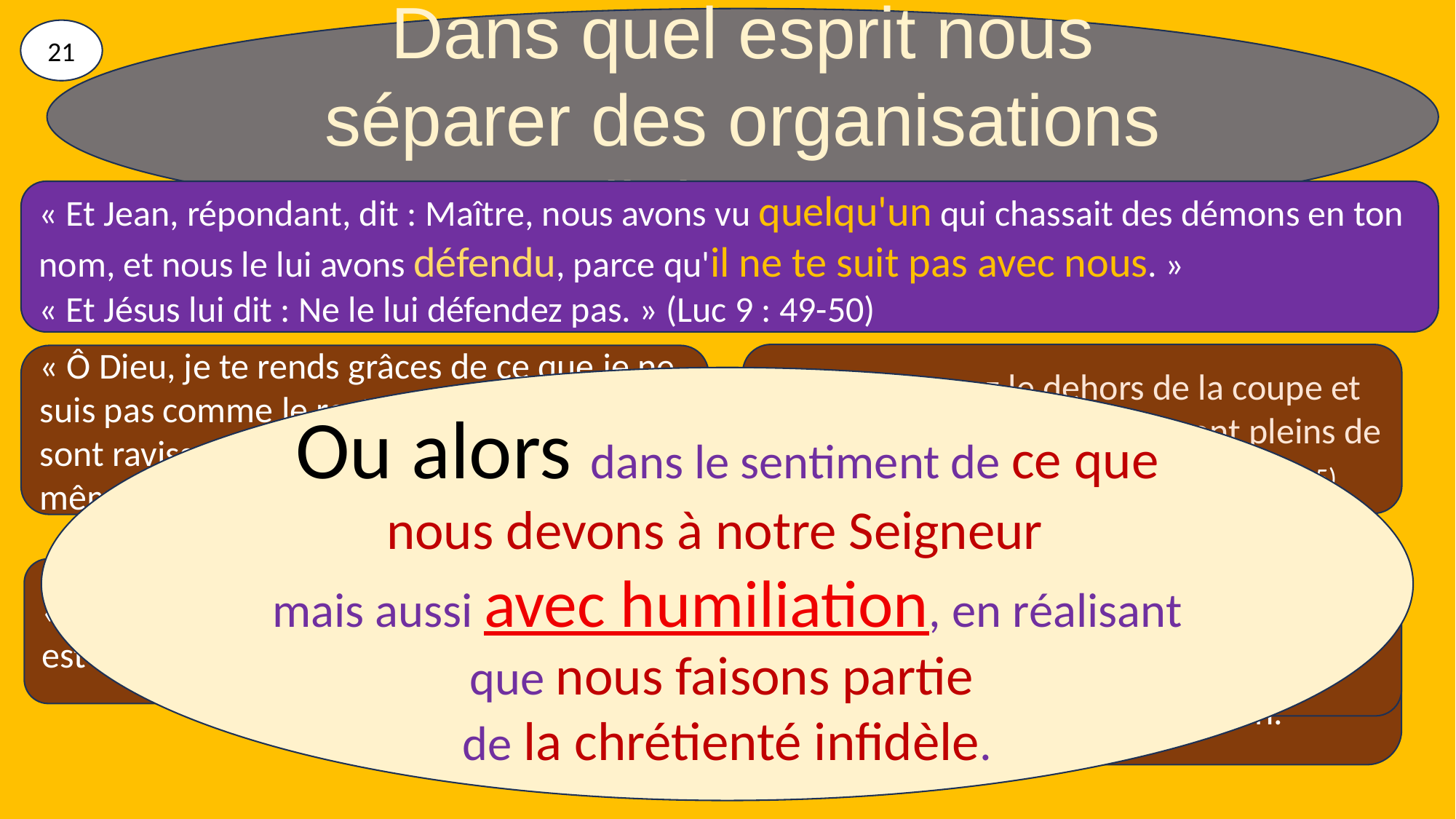

Dans quel esprit nous séparer des organisations religieuses ?
21
« Et Jean, répondant, dit : Maître, nous avons vu quelqu'un qui chassait des démons en ton nom, et nous le lui avons défendu, parce qu'il ne te suit pas avec nous. »
« Et Jésus lui dit : Ne le lui défendez pas. » (Luc 9 : 49-50)
«  vous nettoyez le dehors de la coupe et du plat ; mais au dedans, ils sont pleins de rapine et d'intempérance. » (Matt. 23 : 25)
« Ô Dieu, je te rends grâces de ce que je ne suis pas comme le reste des hommes qui sont ravisseurs, injustes, adultères ; ou même comme ce publicain. » (Luc 18 : 11)
Avec un esprit de supériorité ?
Ou alors dans le sentiment de ce que nous devons à notre Seigneur
mais aussi avec humiliation, en réalisant que nous faisons partie
de la chrétienté infidèle.
De façon formelle et sans exercices ?
« Ils lui disaient : Dis donc Shibboleth. Mais il disait Sibboleth, car il ne pouvait pas bien prononcer. Alors ils le saisissaient et l'égorgeaient aux gués du Jourdain.
(Jug. 12 : 6)
« Mais cette foule qui ne connaît pas la loi est maudite. » (Jean 7 : 49)
En s’attachant à la lettre ?
« La lettre tue, mais l'Esprit vivifie. » (2 Cor. 3 : 6)
Avec un esprit critique ?